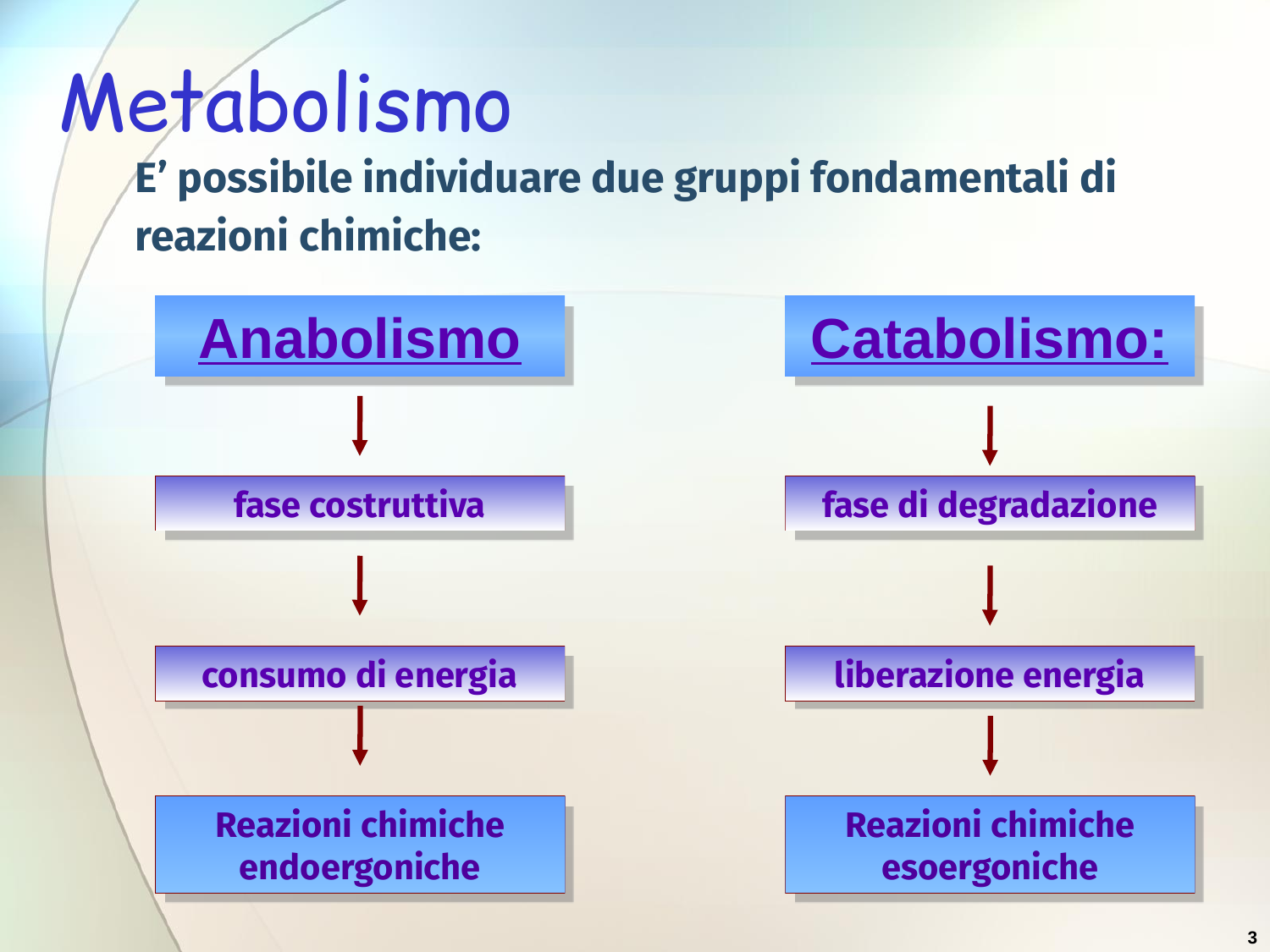

# Metabolismo
	E’ possibile individuare due gruppi fondamentali di reazioni chimiche:
Anabolismo
Catabolismo:

fase costruttiva
fase di degradazione

consumo di energia
liberazione energia

Reazioni chimiche endoergoniche
Reazioni chimiche esoergoniche
3